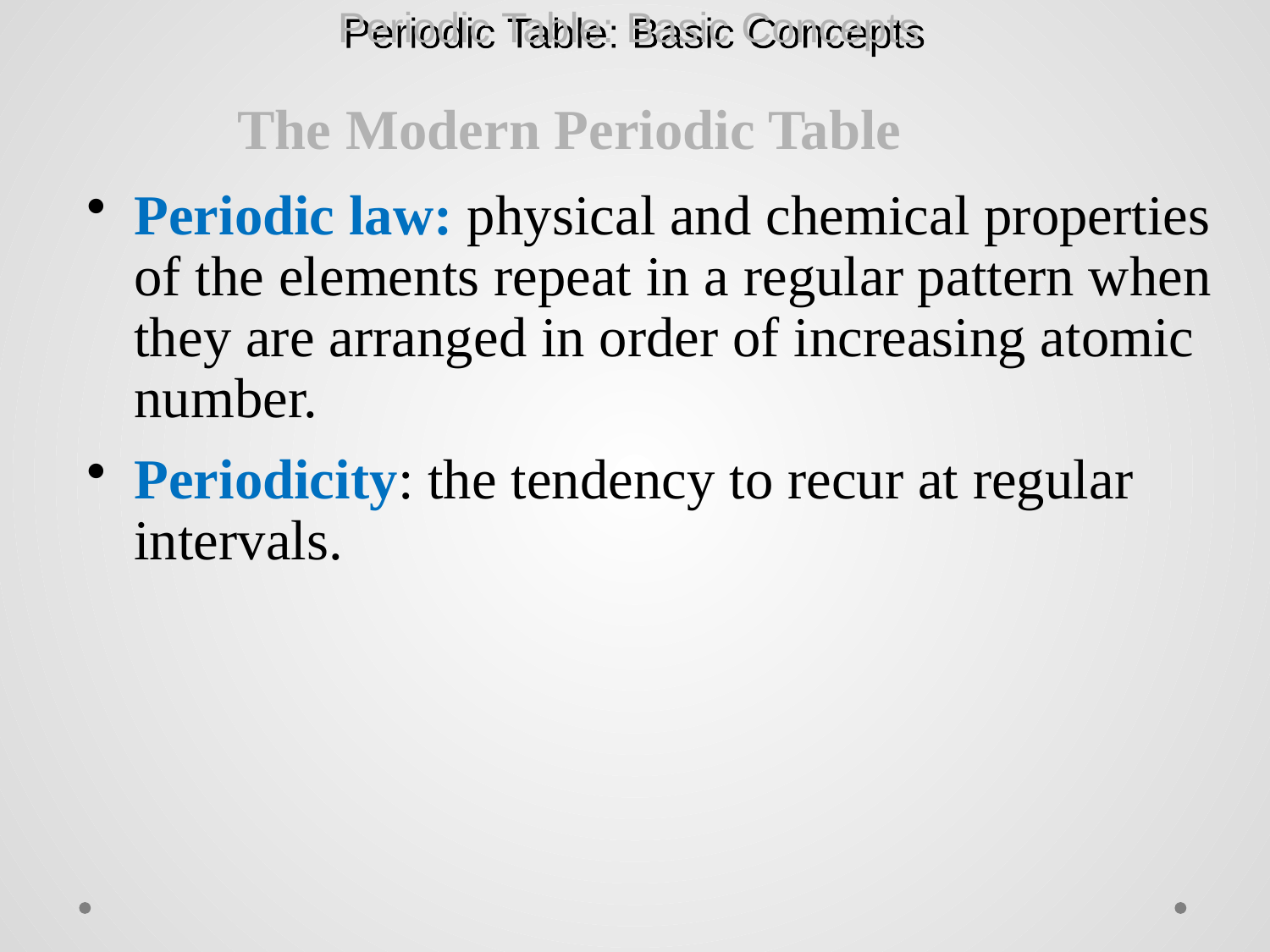

Periodic Table: Basic Concepts
The Modern Periodic Table
Periodic law: physical and chemical properties of the elements repeat in a regular pattern when they are arranged in order of increasing atomic number.
Periodicity: the tendency to recur at regular intervals.